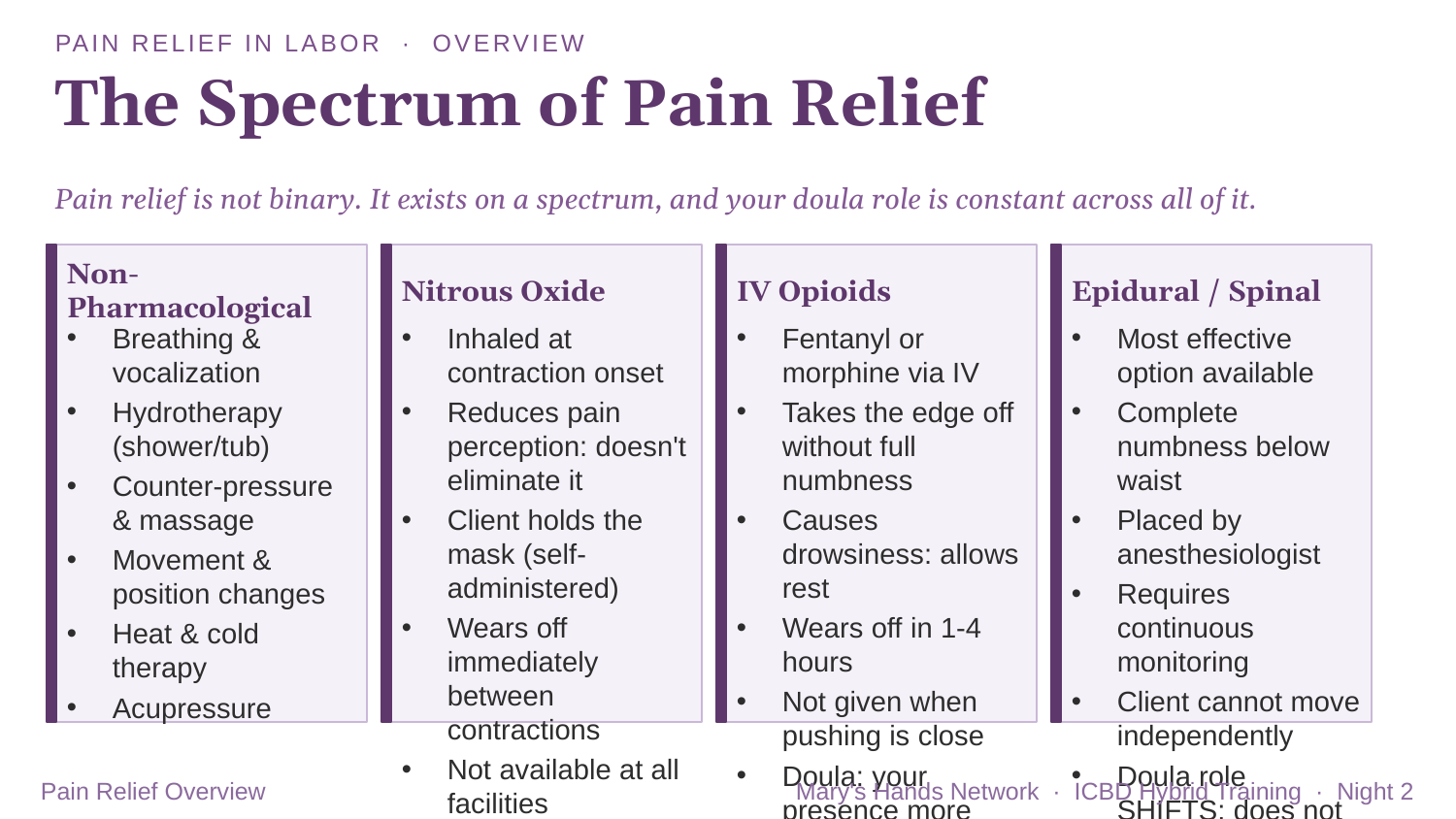

PAIN RELIEF IN LABOR  ·  OVERVIEW
The Spectrum of Pain Relief
Pain relief is not binary. It exists on a spectrum, and your doula role is constant across all of it.

Non-Pharmacological
Nitrous Oxide
IV Opioids
Epidural / Spinal
Breathing & vocalization
Hydrotherapy (shower/tub)
Counter-pressure & massage
Movement & position changes
Heat & cold therapy
Acupressure
Inhaled at contraction onset
Reduces pain perception: doesn't eliminate it
Client holds the mask (self-administered)
Wears off immediately between contractions
Not available at all facilities
Doula: coach timing, monitor for dizziness
Fentanyl or morphine via IV
Takes the edge off without full numbness
Causes drowsiness: allows rest
Wears off in 1-4 hours
Not given when pushing is close
Doula: your presence more important than ever
Most effective option available
Complete numbness below waist
Placed by anesthesiologist
Requires continuous monitoring
Client cannot move independently
Doula role SHIFTS: does not stop
Pain Relief Overview
Mary's Hands Network  ·  ICBD Hybrid Training  ·  Night 2